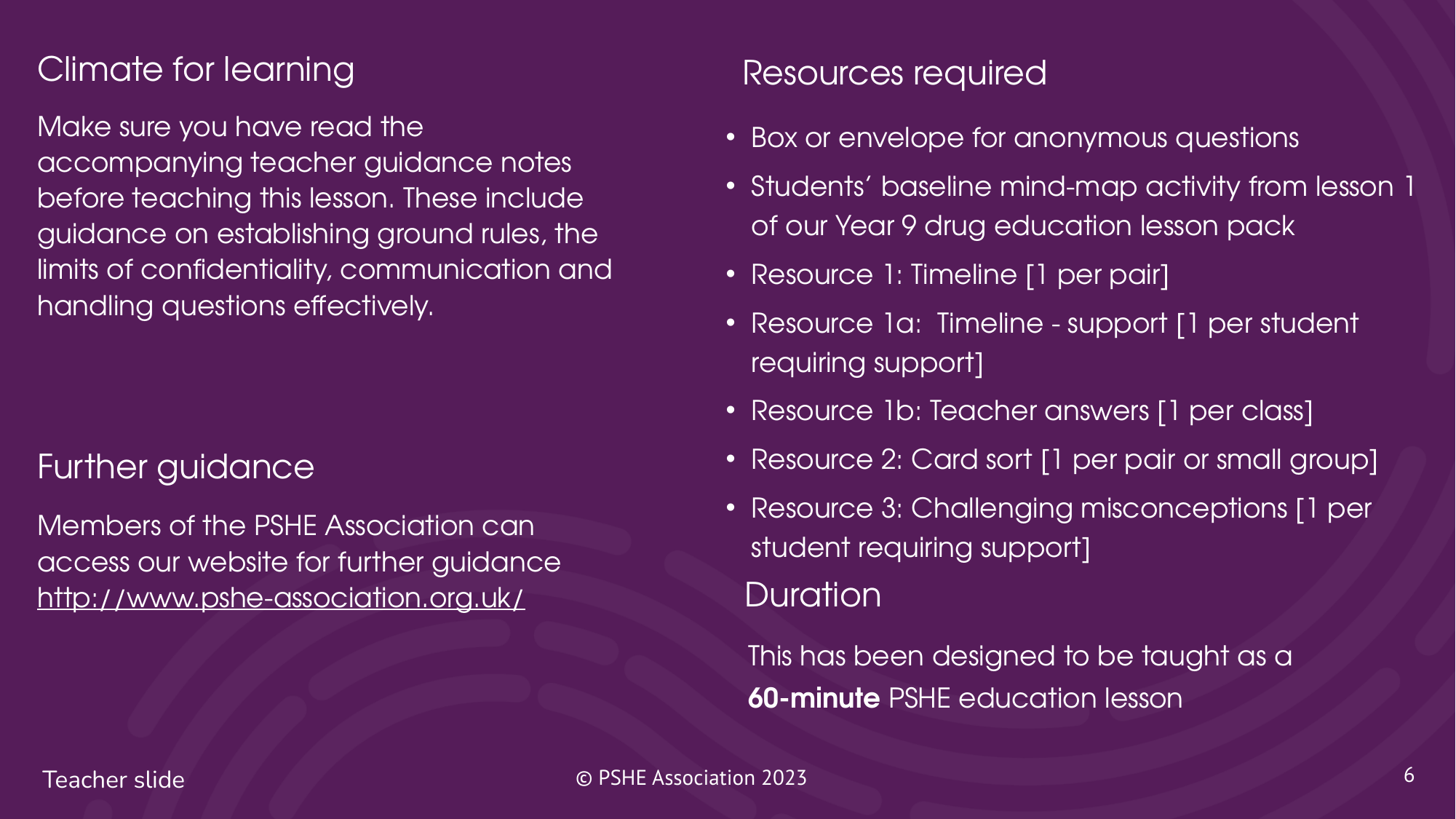

Resources required
Box or envelope for anonymous questions
Students’ baseline mind-map activity from lesson 1 of our Year 9 drug education lesson pack
Resource 1: Timeline [1 per pair]
Resource 1a:  Timeline - support [1 per student requiring support]
Resource 1b: Teacher answers [1 per class]
Resource 2: Card sort [1 per pair or small group]
Resource 3: Challenging misconceptions [1 per student requiring support]

Duration
This has been designed to be taught as a
60-minute PSHE education lesson
6
© PSHE Association 2023